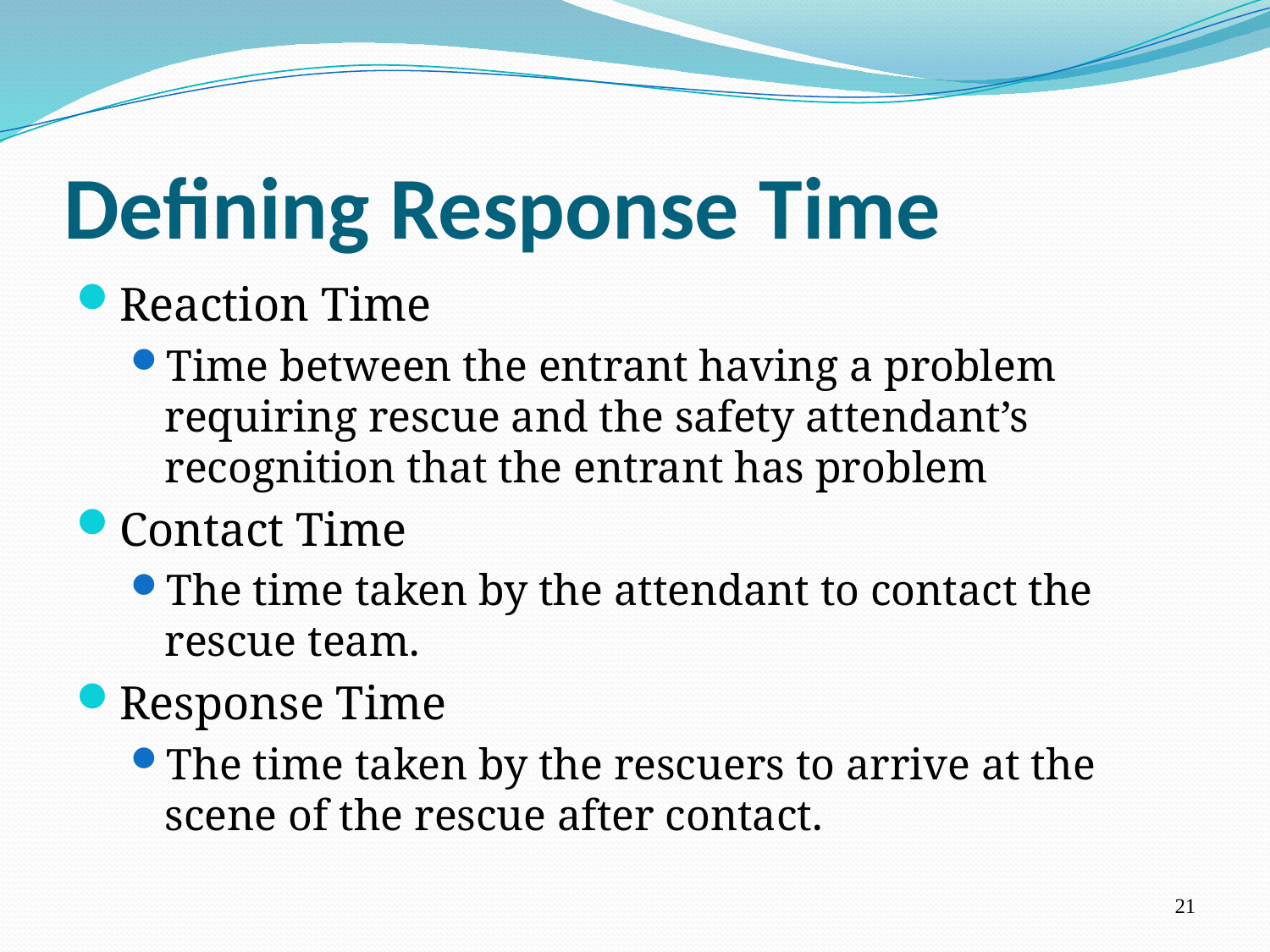

# Defining Response Time
Reaction Time
Time between the entrant having a problem requiring rescue and the safety attendant’s recognition that the entrant has problem
Contact Time
The time taken by the attendant to contact the rescue team.
Response Time
The time taken by the rescuers to arrive at the scene of the rescue after contact.
21